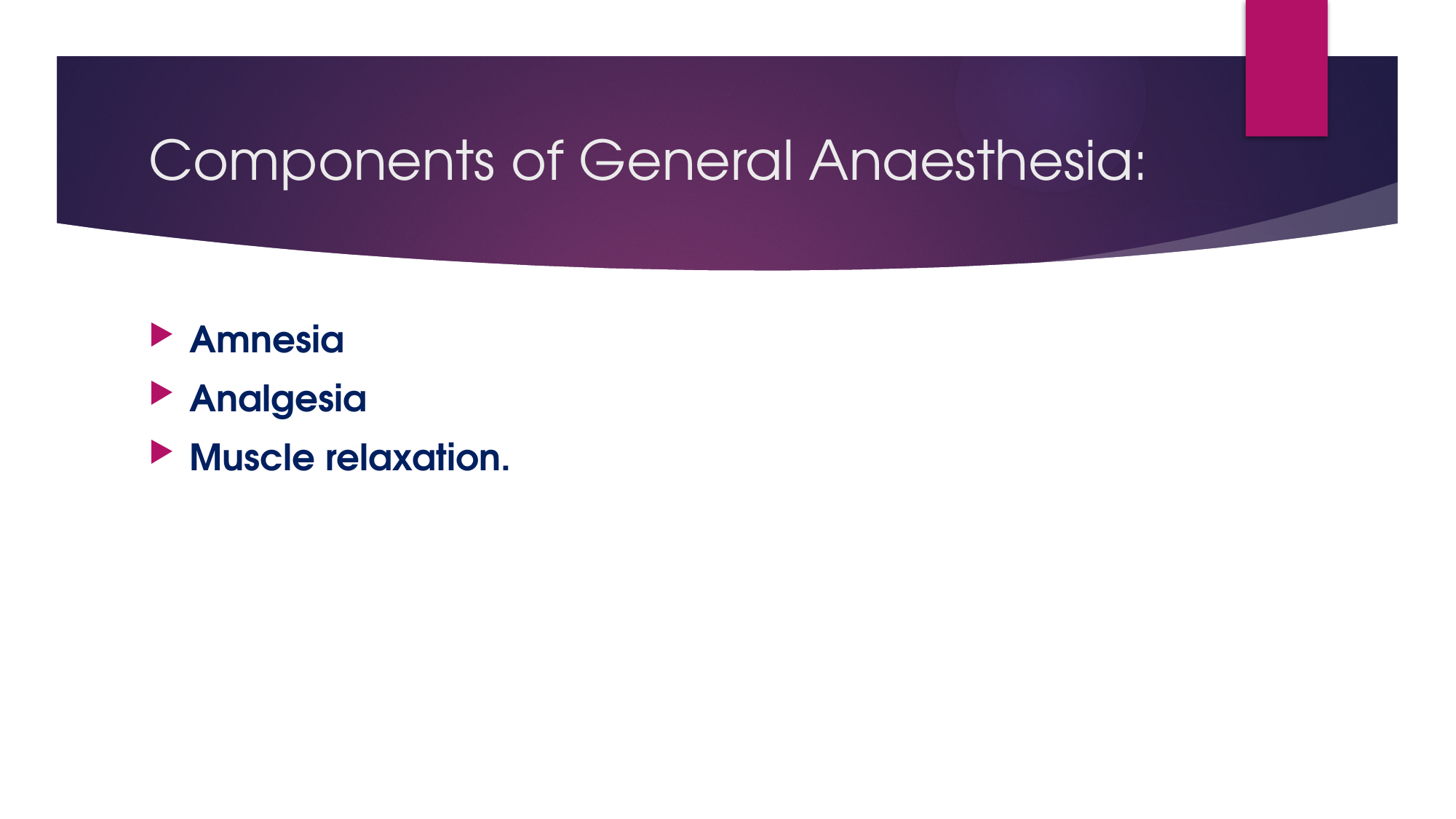

# Components of General Anaesthesia:
Amnesia
Analgesia
Muscle relaxation.